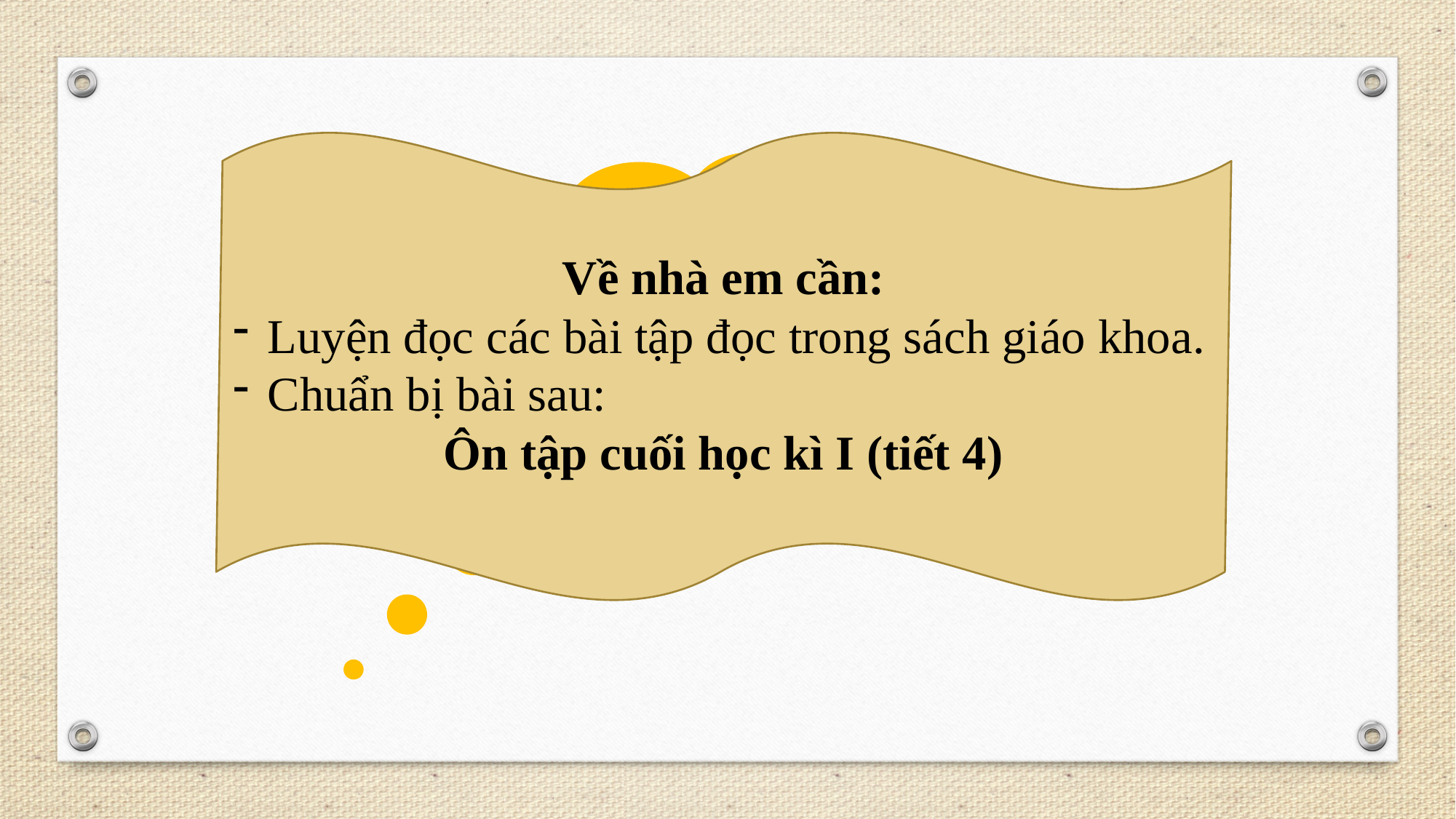

Về nhà em cần:
Luyện đọc các bài tập đọc trong sách giáo khoa.
Chuẩn bị bài sau:
Ôn tập cuối học kì I (tiết 4)

Qua bài học hôm nay, em biết thêm được kiến thức gì?